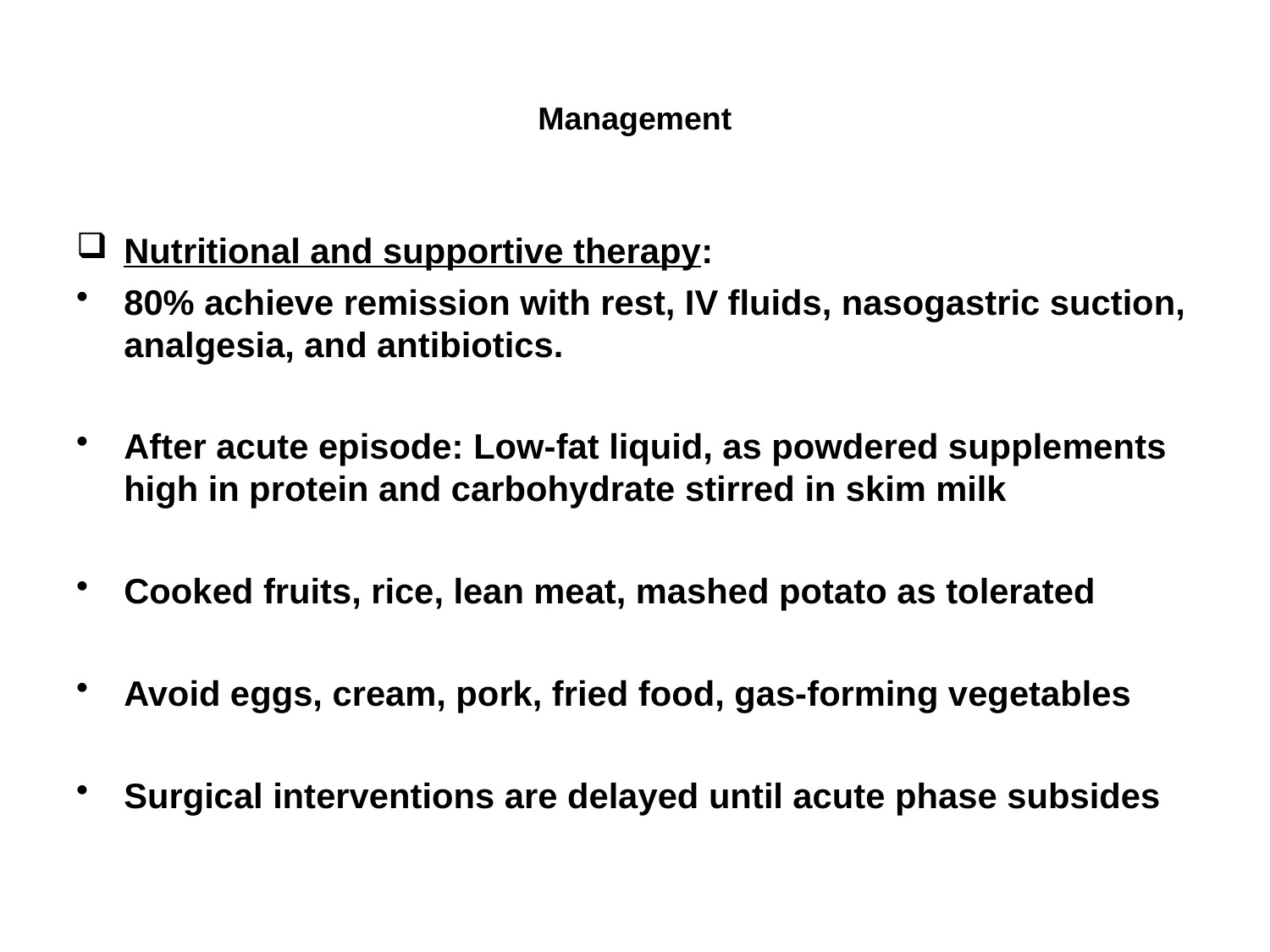

# Management
Nutritional and supportive therapy:
80% achieve remission with rest, IV fluids, nasogastric suction, analgesia, and antibiotics.

After acute episode: Low-fat liquid, as powdered supplements high in protein and carbohydrate stirred in skim milk

Cooked fruits, rice, lean meat, mashed potato as tolerated

Avoid eggs, cream, pork, fried food, gas-forming vegetables

Surgical interventions are delayed until acute phase subsides